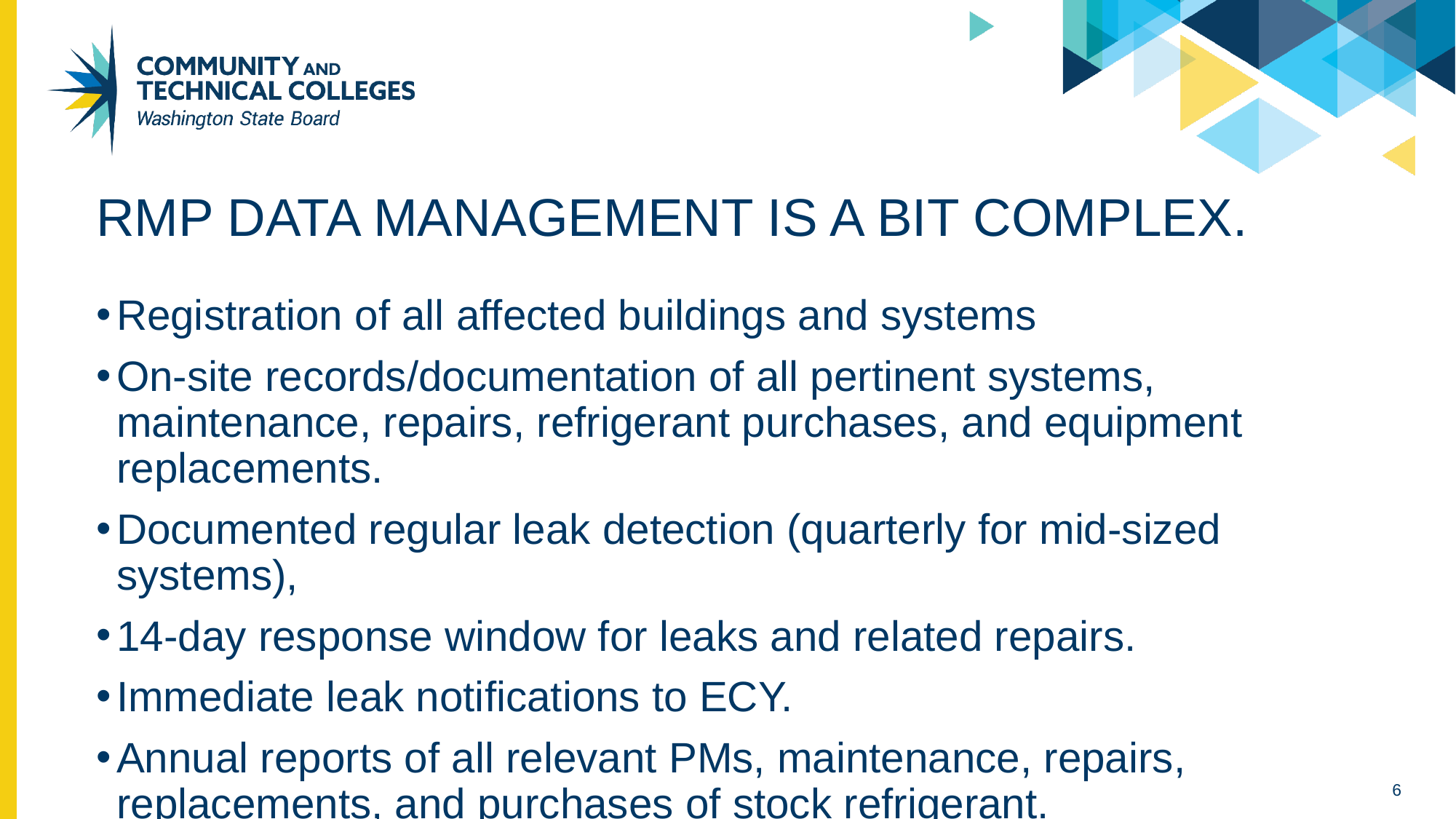

# RMP data management is a bit complex.
Registration of all affected buildings and systems
On-site records/documentation of all pertinent systems, maintenance, repairs, refrigerant purchases, and equipment replacements.
Documented regular leak detection (quarterly for mid-sized systems),
14-day response window for leaks and related repairs.
Immediate leak notifications to ECY.
Annual reports of all relevant PMs, maintenance, repairs, replacements, and purchases of stock refrigerant.
6